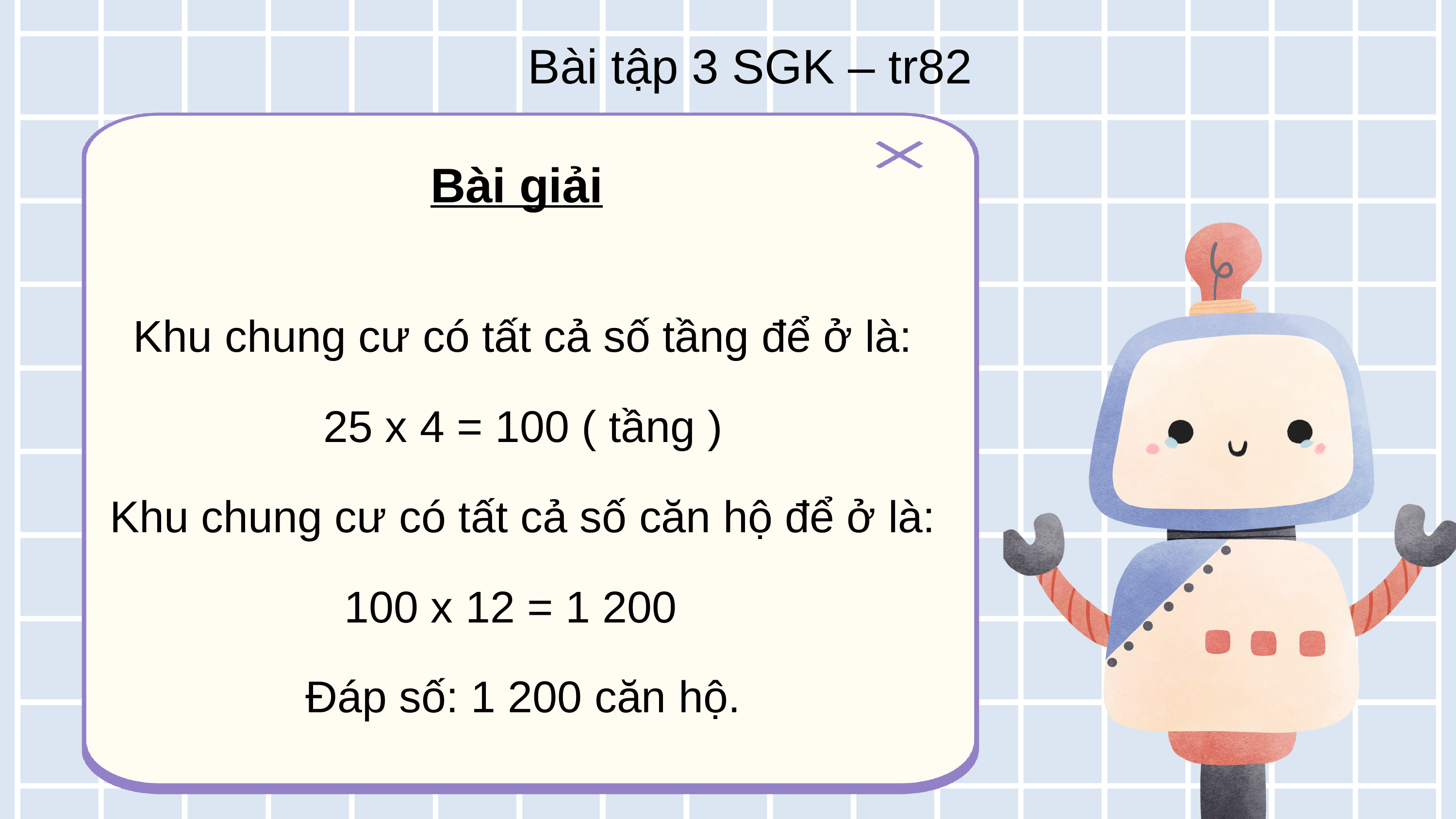

Bài tập 3 SGK – tr82
Bài giải

Khu chung cư có tất cả số tầng để ở là:
25 x 4 = 100 ( tầng )
Khu chung cư có tất cả số căn hộ để ở là:
100 x 12 = 1 200
Đáp số: 1 200 căn hộ.